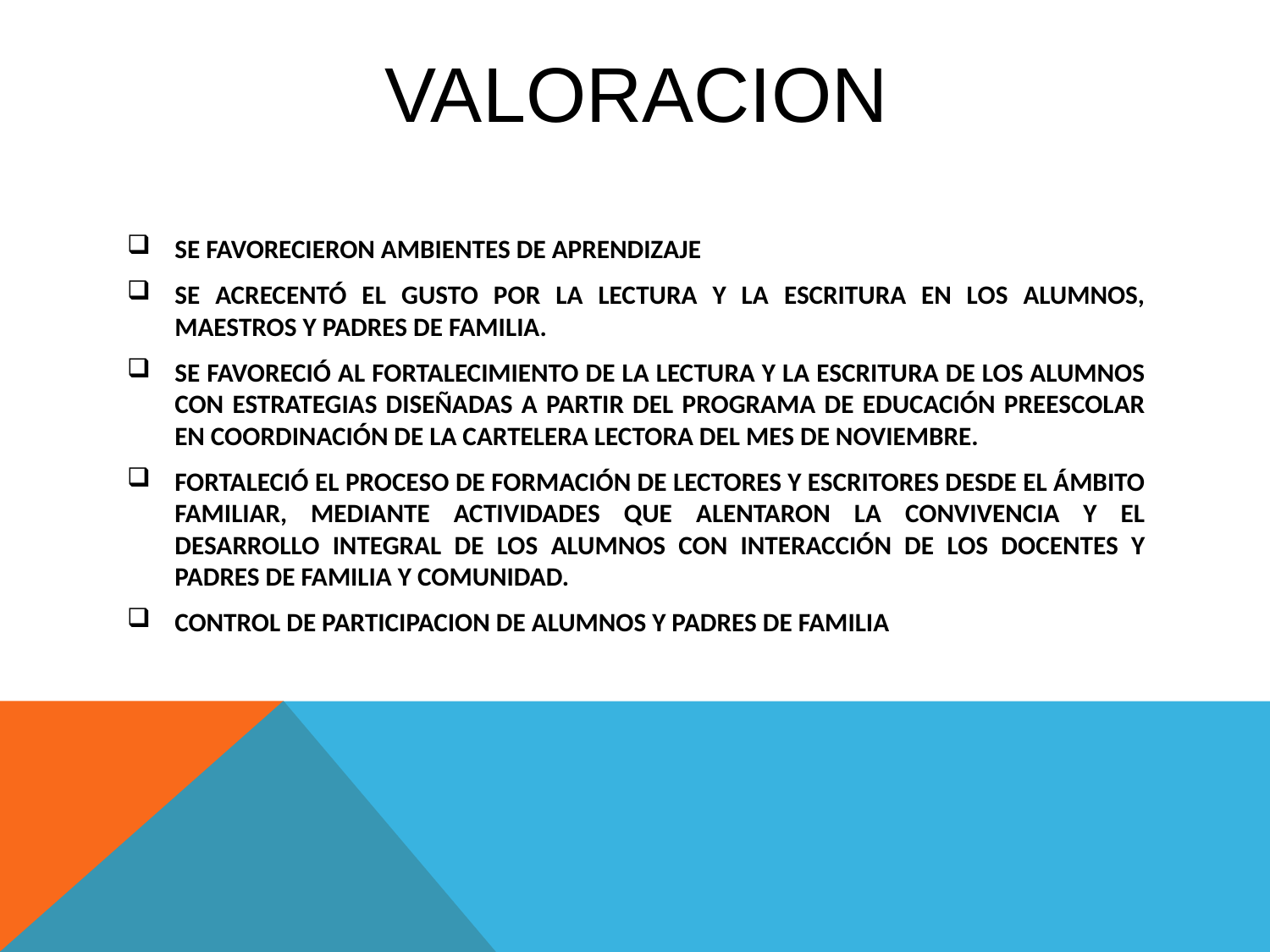

# VALORACION

SE FAVORECIERON AMBIENTES DE APRENDIZAJE
SE ACRECENTÓ EL GUSTO POR LA LECTURA Y LA ESCRITURA EN LOS ALUMNOS, MAESTROS Y PADRES DE FAMILIA.
SE FAVORECIÓ AL FORTALECIMIENTO DE LA LECTURA Y LA ESCRITURA DE LOS ALUMNOS CON ESTRATEGIAS DISEÑADAS A PARTIR DEL PROGRAMA DE EDUCACIÓN PREESCOLAR EN COORDINACIÓN DE LA CARTELERA LECTORA DEL MES DE NOVIEMBRE.
FORTALECIÓ EL PROCESO DE FORMACIÓN DE LECTORES Y ESCRITORES DESDE EL ÁMBITO FAMILIAR, MEDIANTE ACTIVIDADES QUE ALENTARON LA CONVIVENCIA Y EL DESARROLLO INTEGRAL DE LOS ALUMNOS CON INTERACCIÓN DE LOS DOCENTES Y PADRES DE FAMILIA Y COMUNIDAD.
CONTROL DE PARTICIPACION DE ALUMNOS Y PADRES DE FAMILIA